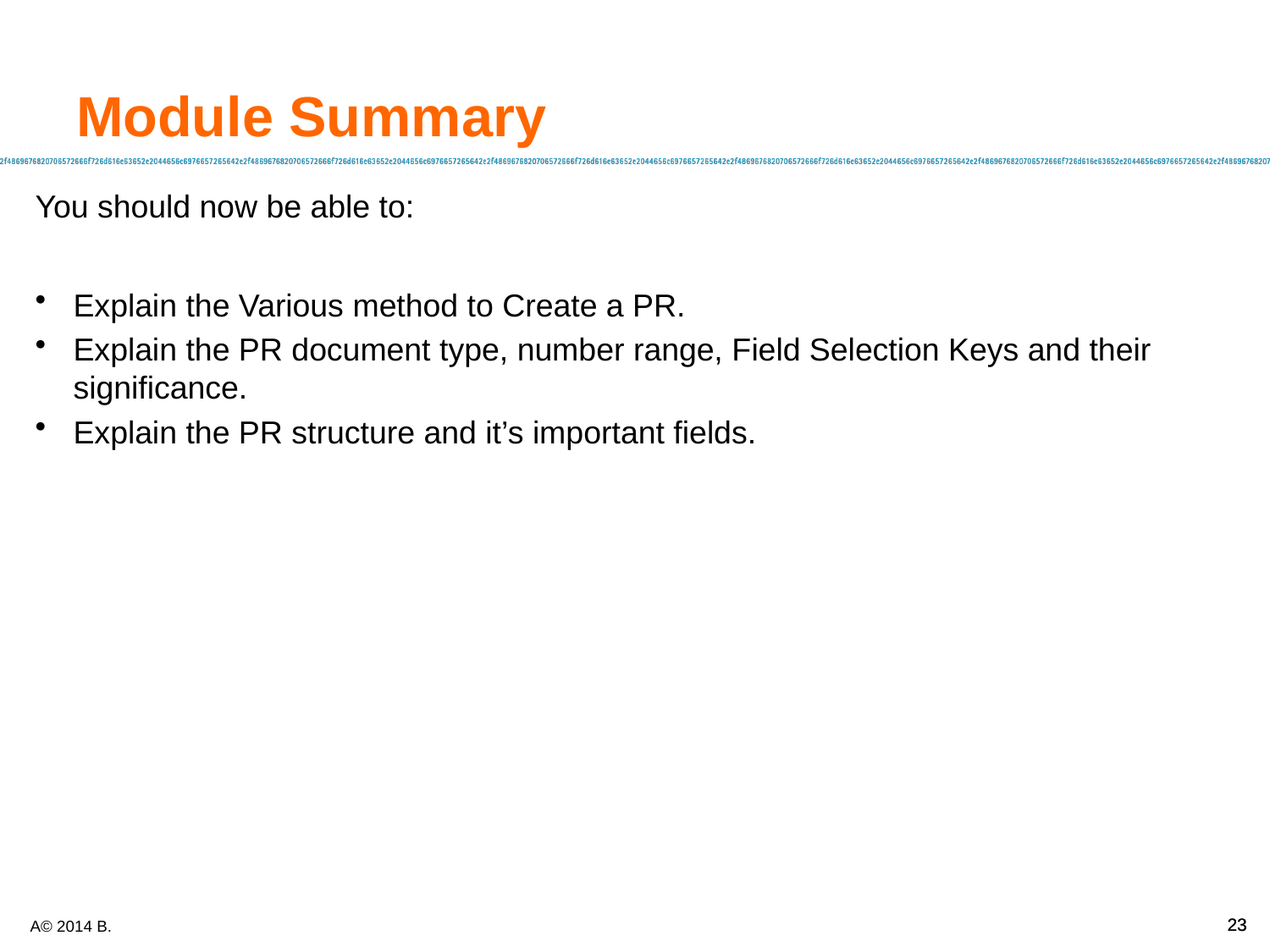

You should now be able to:

Explain the Various method to Create a PR.
Explain the PR document type, number range, Field Selection Keys and their significance.
Explain the PR structure and it’s important fields.

Module Summary

23

23